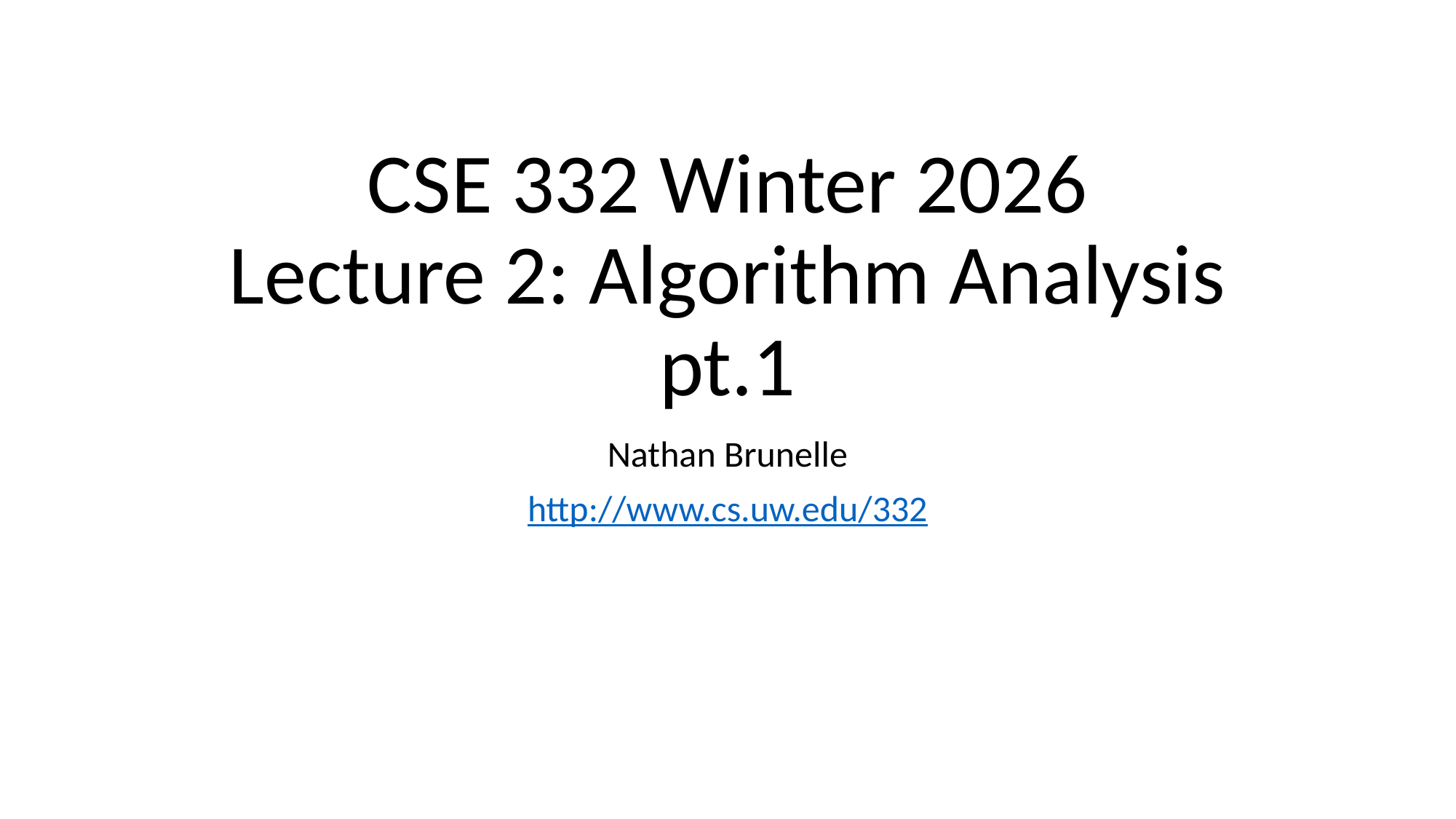

# CSE 332 Winter 2026 Lecture 2: Algorithm Analysis pt.1
Nathan Brunelle
http://www.cs.uw.edu/332